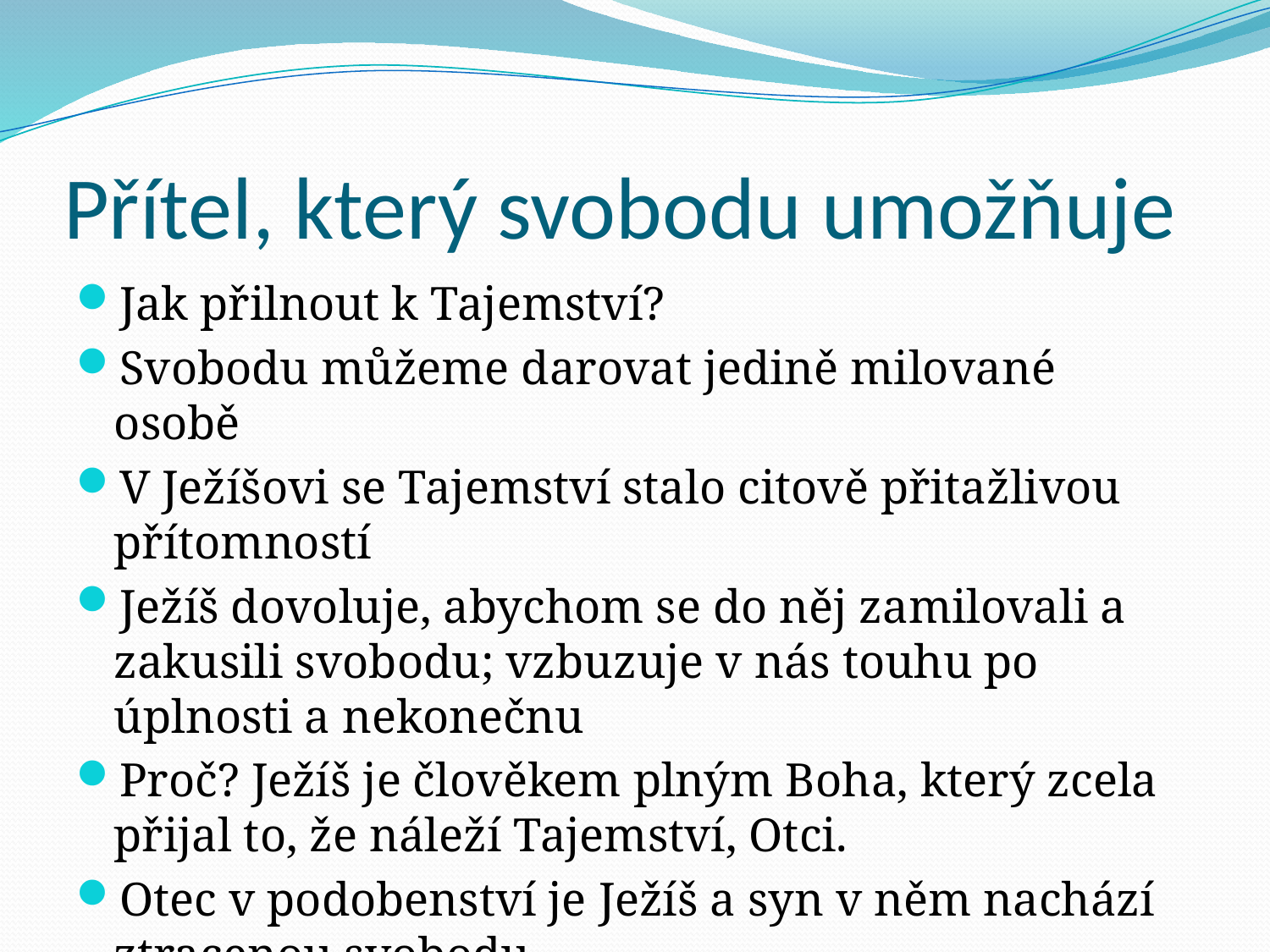

# Přítel, který svobodu umožňuje
Jak přilnout k Tajemství?
Svobodu můžeme darovat jedině milované osobě
V Ježíšovi se Tajemství stalo citově přitažlivou přítomností
Ježíš dovoluje, abychom se do něj zamilovali a zakusili svobodu; vzbuzuje v nás touhu po úplnosti a nekonečnu
Proč? Ježíš je člověkem plným Boha, který zcela přijal to, že náleží Tajemství, Otci.
Otec v podobenství je Ježíš a syn v něm nachází ztracenou svobodu